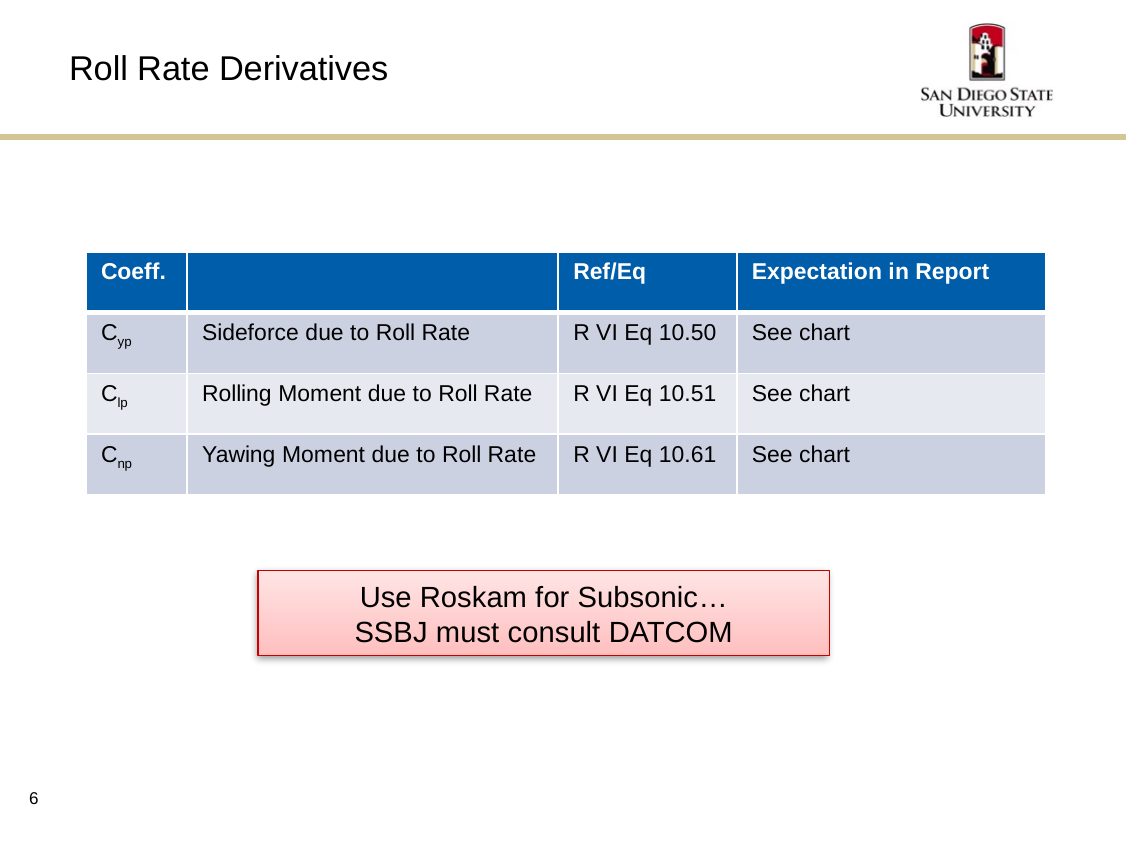

# Roll Rate Derivatives
| Coeff. |  | Ref/Eq | Expectation in Report |
| --- | --- | --- | --- |
| Cyp | Sideforce due to Roll Rate | R VI Eq 10.50 | See chart |
| Clp | Rolling Moment due to Roll Rate | R VI Eq 10.51 | See chart |
| Cnp | Yawing Moment due to Roll Rate | R VI Eq 10.61 | See chart |
Use Roskam for Subsonic…
SSBJ must consult DATCOM
6